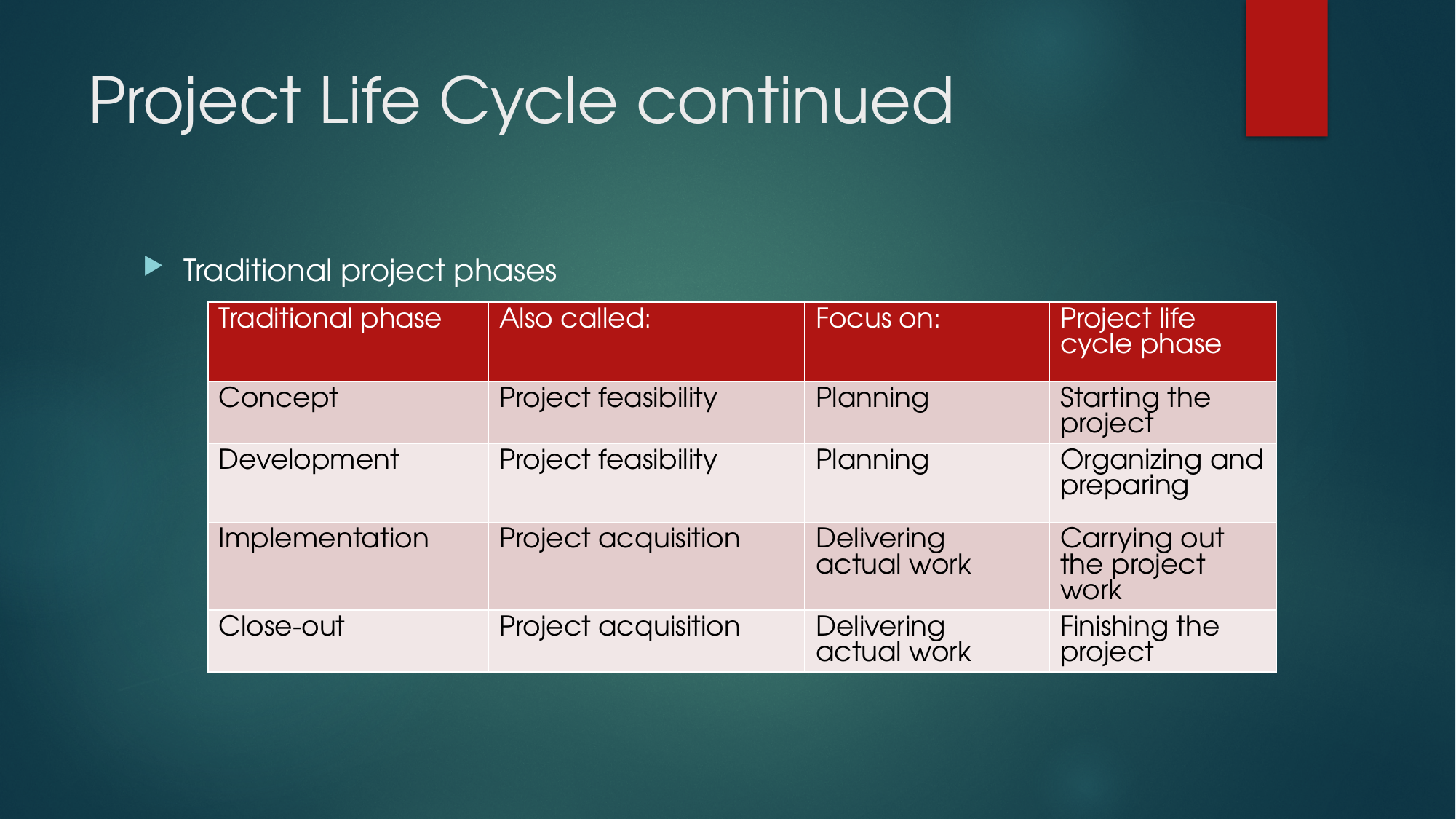

# Project Life Cycle continued
Traditional project phases

| Traditional phase | Also called: | Focus on: | Project life cycle phase |
| --- | --- | --- | --- |
| Concept | Project feasibility | Planning | Starting the project |
| Development | Project feasibility | Planning | Organizing and preparing |
| Implementation | Project acquisition | Delivering actual work | Carrying out the project work |
| Close-out | Project acquisition | Delivering actual work | Finishing the project |